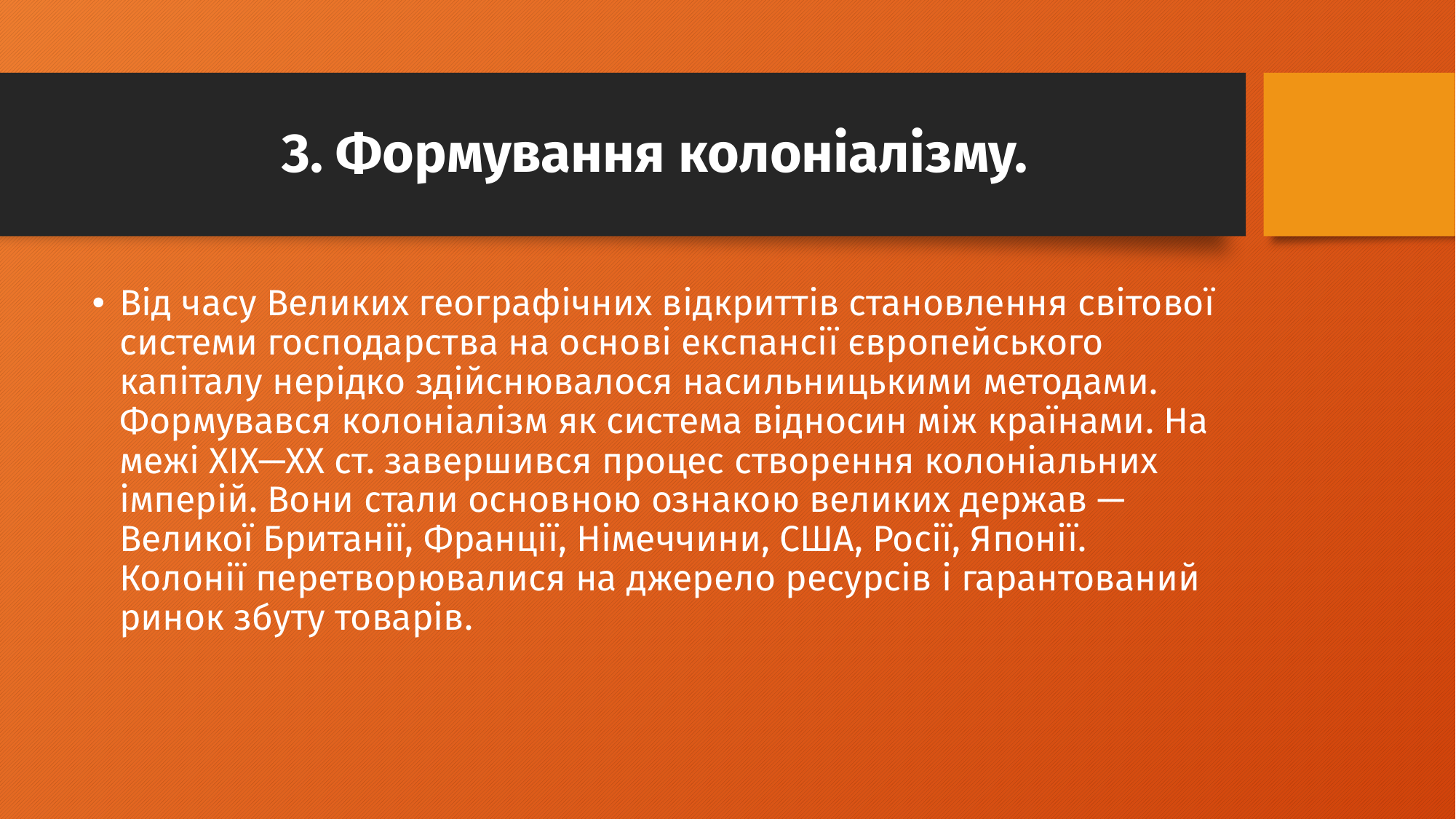

# 3. Формування колоніалізму.
Від часу Великих географічних відкриттів становлення світової системи господарства на основі експансії європейського капіталу нерідко здійснювалося насильницькими методами. Формувався колоніалізм як система відносин між країнами. На межі XIX—XX ст. завершився процес створення колоніальних імперій. Вони стали основною ознакою великих держав — Великої Британії, Франції, Німеччини, США, Росії, Японії. Колонії перетворювалися на джерело ресурсів і гарантований ринок збуту товарів.